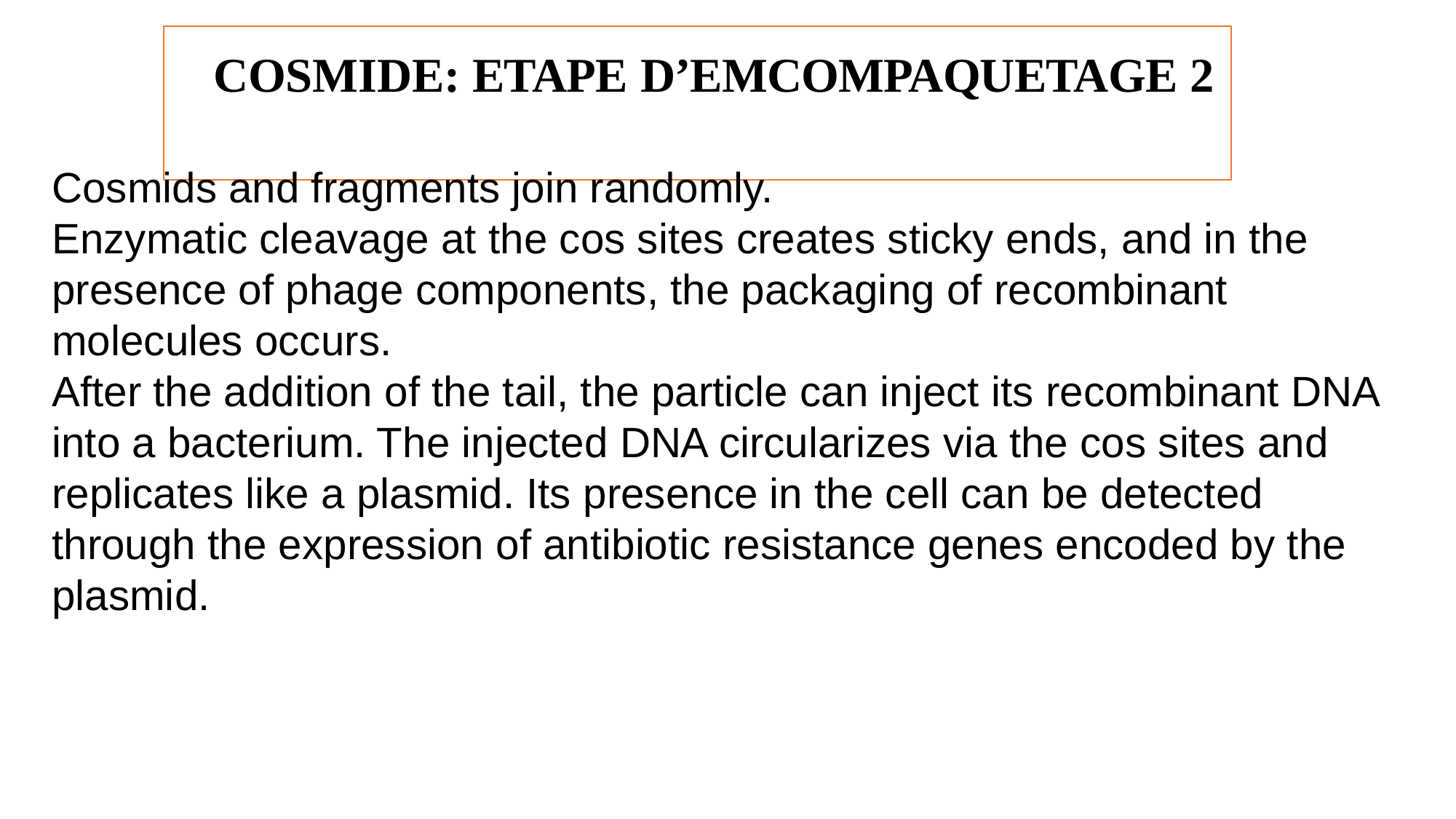

# COSMIDE: ETAPE D’EMCOMPAQUETAGE 2
Cosmids and fragments join randomly.
Enzymatic cleavage at the cos sites creates sticky ends, and in the presence of phage components, the packaging of recombinant molecules occurs.
After the addition of the tail, the particle can inject its recombinant DNA into a bacterium. The injected DNA circularizes via the cos sites and replicates like a plasmid. Its presence in the cell can be detected through the expression of antibiotic resistance genes encoded by the plasmid.